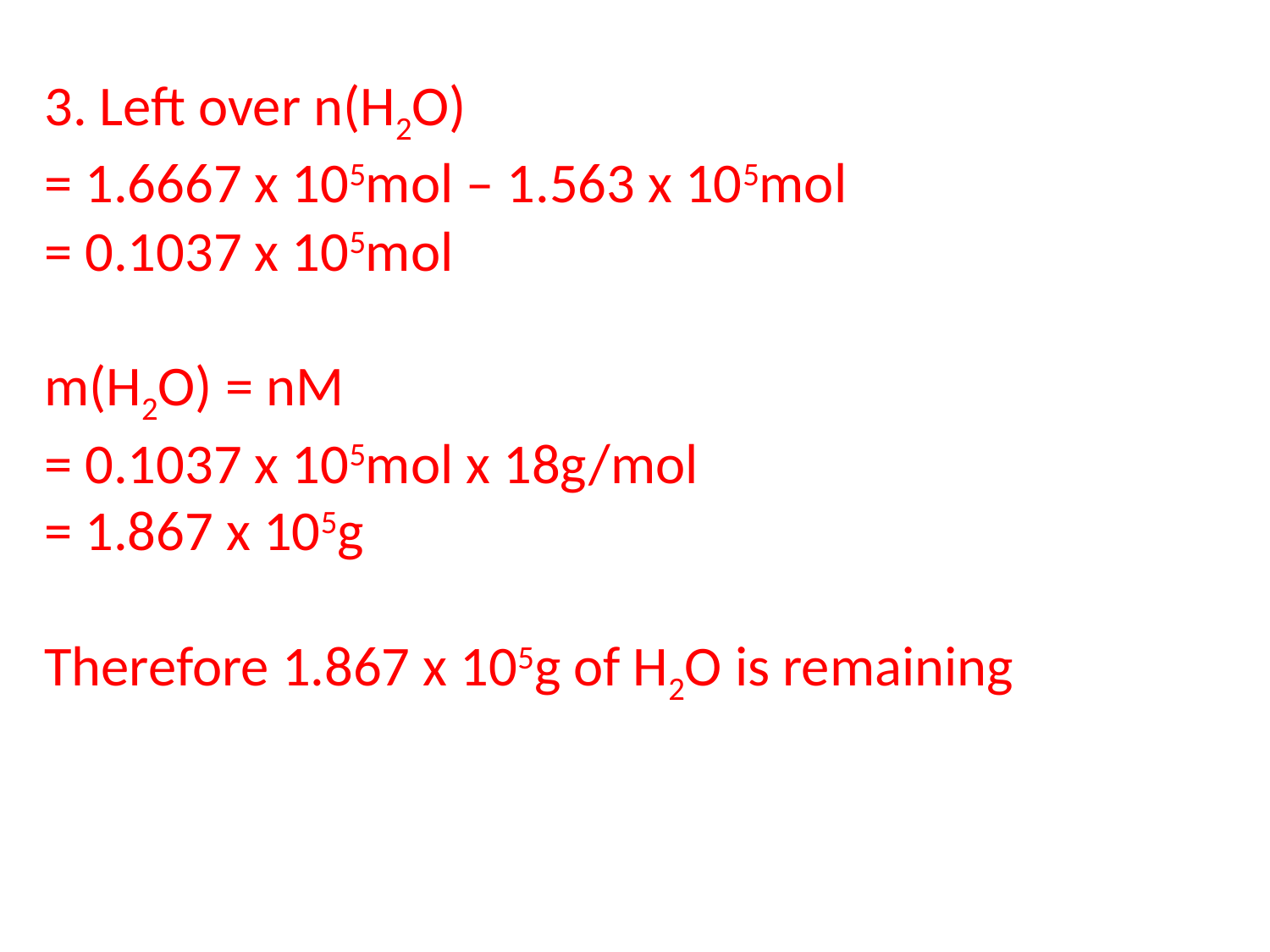

3. Left over n(H2O)
= 1.6667 x 105mol – 1.563 x 105mol
= 0.1037 x 105mol

m(H2O) = nM
= 0.1037 x 105mol x 18g/mol
= 1.867 x 105g

Therefore 1.867 x 105g of H2O is remaining